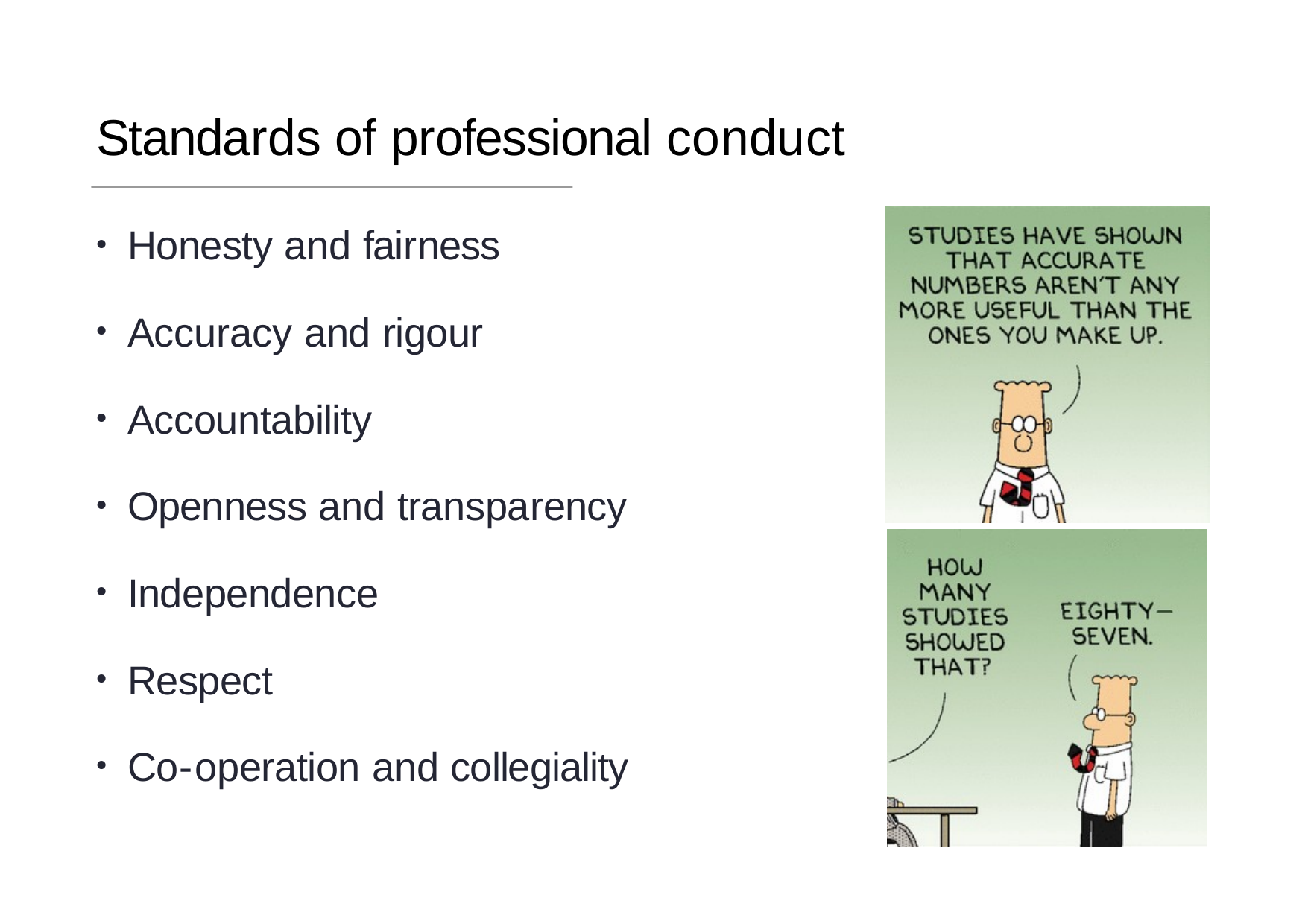

# Standards of professional conduct

Honesty and fairness

Accuracy and rigour

Accountability

Openness and transparency

Independence

Respect

Co‐operation and collegiality